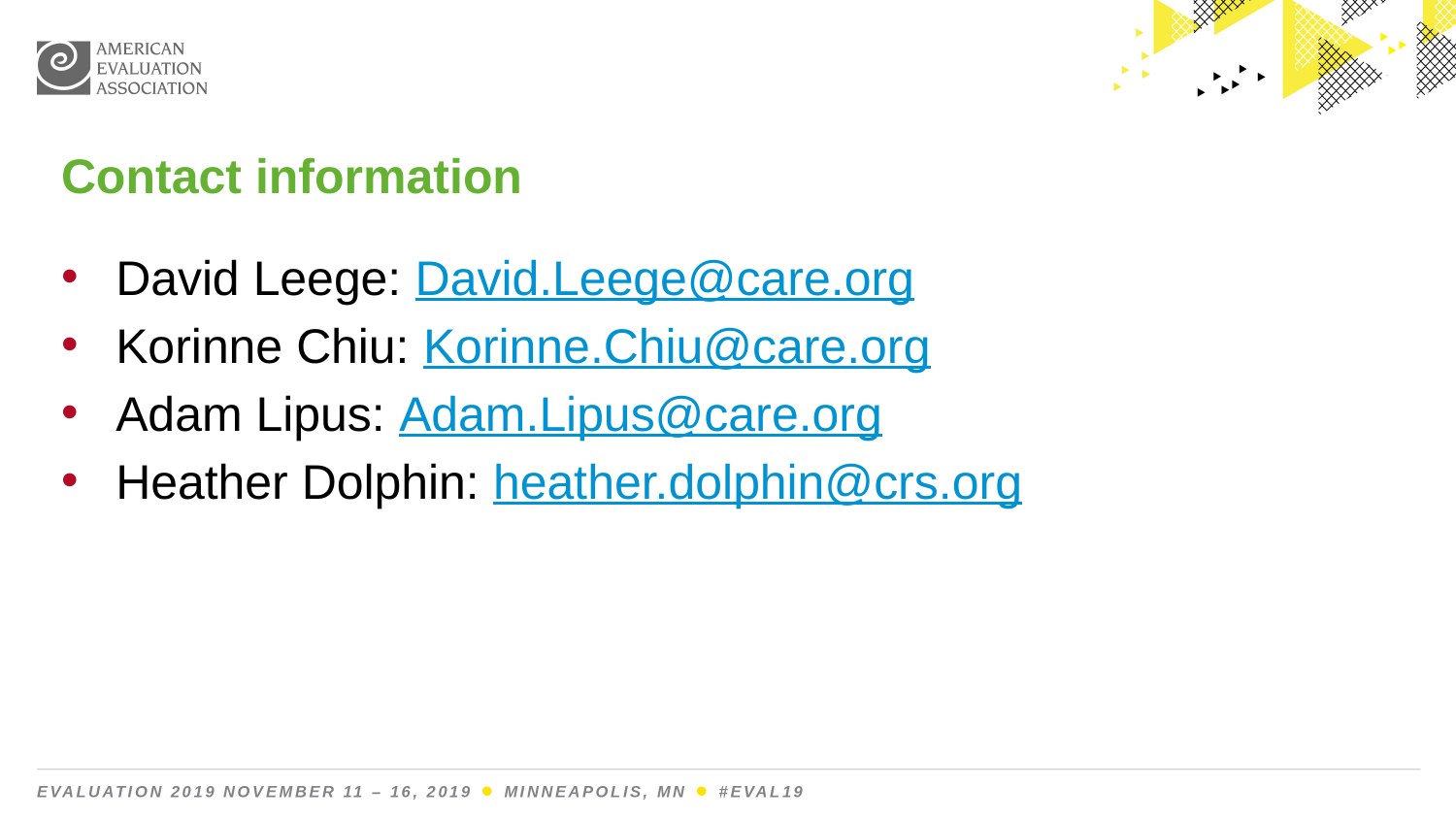

Contact information

David Leege: David.Leege@care.org
Korinne Chiu: Korinne.Chiu@care.org
Adam Lipus: Adam.Lipus@care.org
Heather Dolphin: heather.dolphin@crs.org